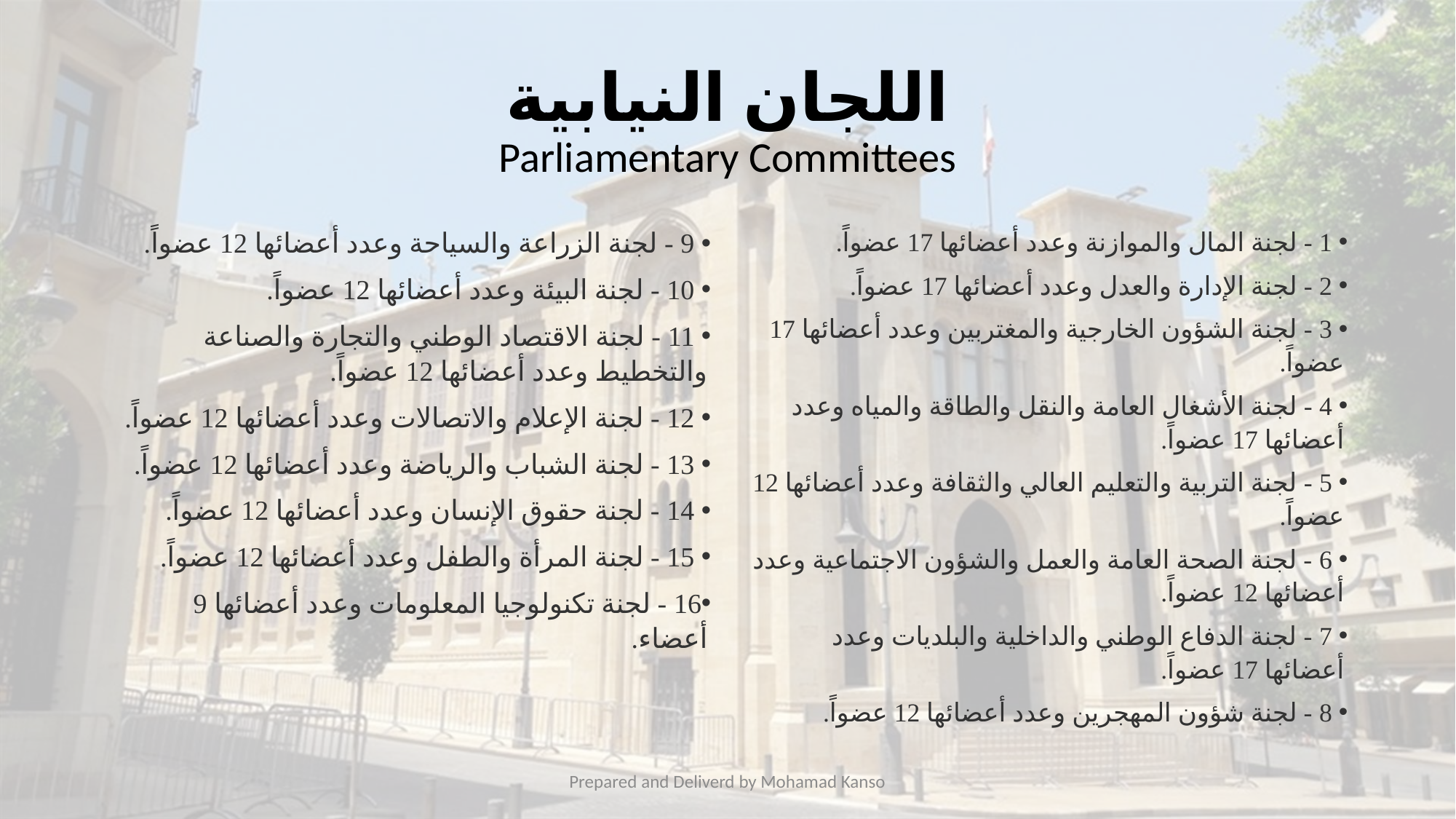

# اللجان النيابية Parliamentary Committees
 9 - لجنة الزراعة والسياحة وعدد أعضائها 12 عضواً.
 10 - لجنة البيئة وعدد أعضائها 12 عضواً.
 11 - لجنة الاقتصاد الوطني والتجارة والصناعة والتخطيط وعدد أعضائها 12 عضواً.
 12 - لجنة الإعلام والاتصالات وعدد أعضائها 12 عضواً.
 13 - لجنة الشباب والرياضة وعدد أعضائها 12 عضواً.
 14 - لجنة حقوق الإنسان وعدد أعضائها 12 عضواً.
 15 - لجنة المرأة والطفل وعدد أعضائها 12 عضواً.
16 - لجنة تكنولوجيا المعلومات وعدد أعضائها 9 أعضاء.
 1 - لجنة المال والموازنة وعدد أعضائها 17 عضواً.
 2 - لجنة الإدارة والعدل وعدد أعضائها 17 عضواً.
 3 - لجنة الشؤون الخارجية والمغتربين وعدد أعضائها 17 عضواً.
 4 - لجنة الأشغال العامة والنقل والطاقة والمياه وعدد أعضائها 17 عضواً.
 5 - لجنة التربية والتعليم العالي والثقافة وعدد أعضائها 12 عضواً.
 6 - لجنة الصحة العامة والعمل والشؤون الاجتماعية وعدد أعضائها 12 عضواً.
 7 - لجنة الدفاع الوطني والداخلية والبلديات وعدد أعضائها 17 عضواً.
 8 - لجنة شؤون المهجرين وعدد أعضائها 12 عضواً.

Prepared and Deliverd by Mohamad Kanso